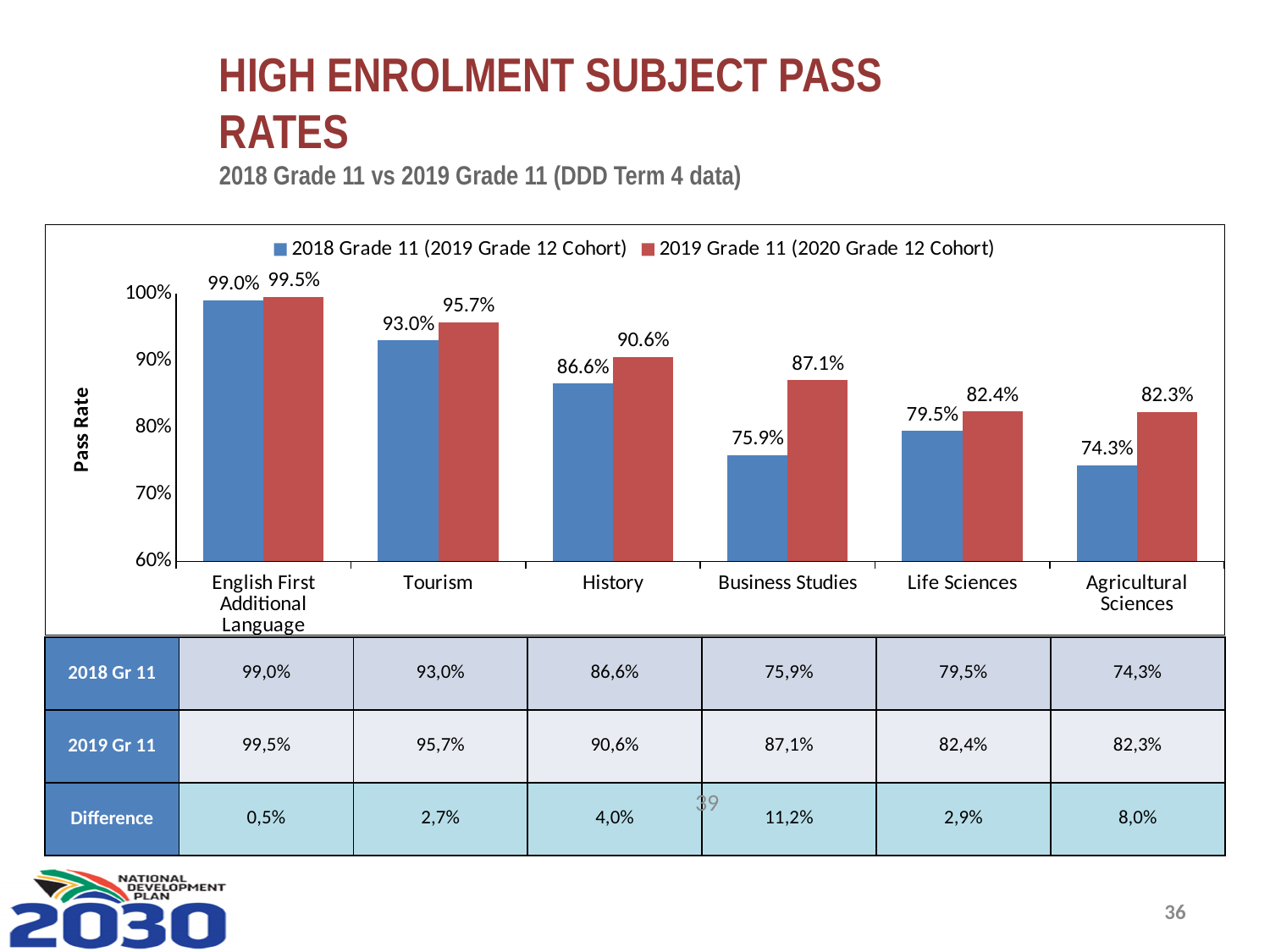

# High Enrolment Subject Pass Rates 2018 Grade 11 vs 2019 Grade 11 (DDD Term 4 data)

### Chart

| Category | 2018 Grade 11 (2019 Grade 12 Cohort) | 2019 Grade 11 (2020 Grade 12 Cohort) |
|---|---|---|
| English First Additional Language | 0.9904531112773639 | 0.9952588482520884 |
| Tourism | 0.9303895799337509 | 0.9570049422549999 |
| History | 0.8656014959137847 | 0.9056488985361384 |
| Business Studies | 0.7585762740972908 | 0.8708922531607654 |
| Life Sciences | 0.7946476165861696 | 0.8241108263532941 |
| Agricultural Sciences | 0.7432946624931638 | 0.8233684286004518 |
| 2018 Gr 11 | 99,0% | 93,0% | 86,6% | 75,9% | 79,5% | 74,3% |
| --- | --- | --- | --- | --- | --- | --- |
| 2019 Gr 11 | 99,5% | 95,7% | 90,6% | 87,1% | 82,4% | 82,3% |
| Difference | 0,5% | 2,7% | 4,0% | 11,2% | 2,9% | 8,0% |
39
36